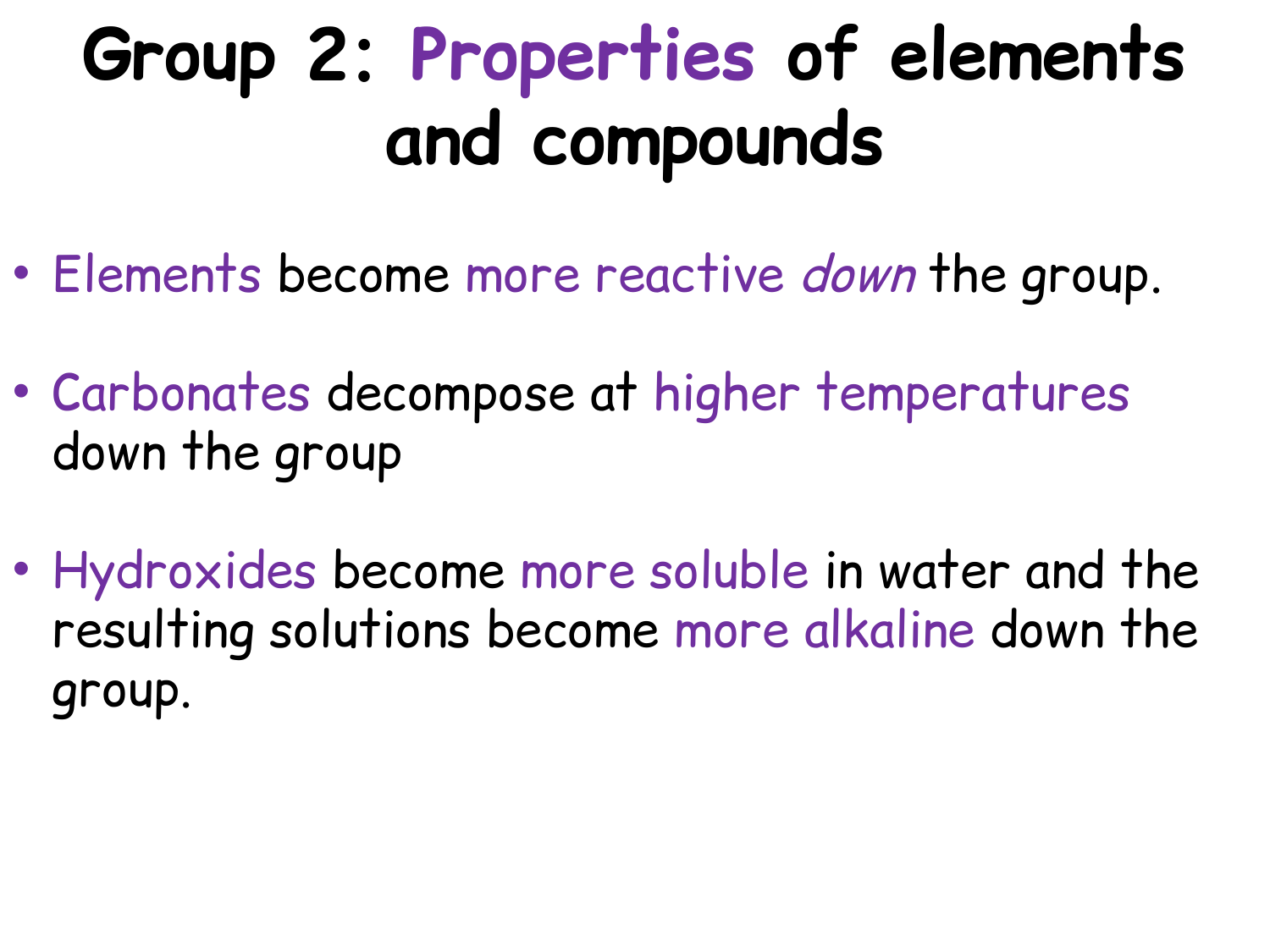

Group 2: Properties of elements and compounds
Elements become more reactive down the group.

Carbonates decompose at higher temperatures down the group

Hydroxides become more soluble in water and the resulting solutions become more alkaline down the group.